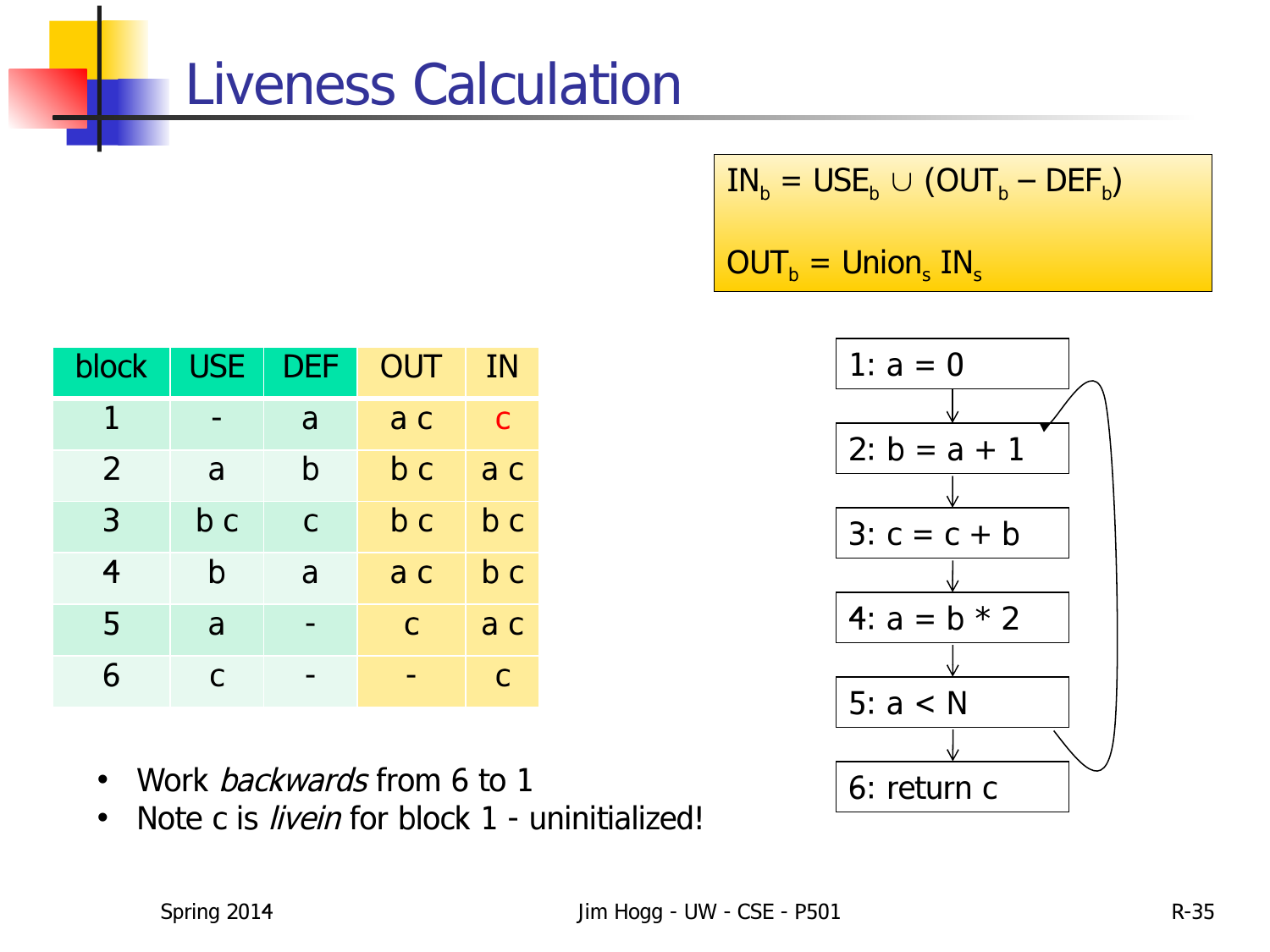

# Liveness Calculation
INb = USEb ∪ (OUTb – DEFb)

OUTb = Unions INs
1: a = 0

2: b = a + 1
3: c = c + b
4: a = b * 2
5: a < N
6: return c
| block | USE | DEF | OUT | IN |
| --- | --- | --- | --- | --- |
| 1 | - | a | a c | c |
| 2 | a | b | b c | a c |
| 3 | b c | c | b c | b c |
| 4 | b | a | a c | b c |
| 5 | a | - | c | a c |
| 6 | c | - | - | c |
Work backwards from 6 to 1
Note c is livein for block 1 - uninitialized!
Spring 2014
Jim Hogg - UW - CSE - P501
R-35